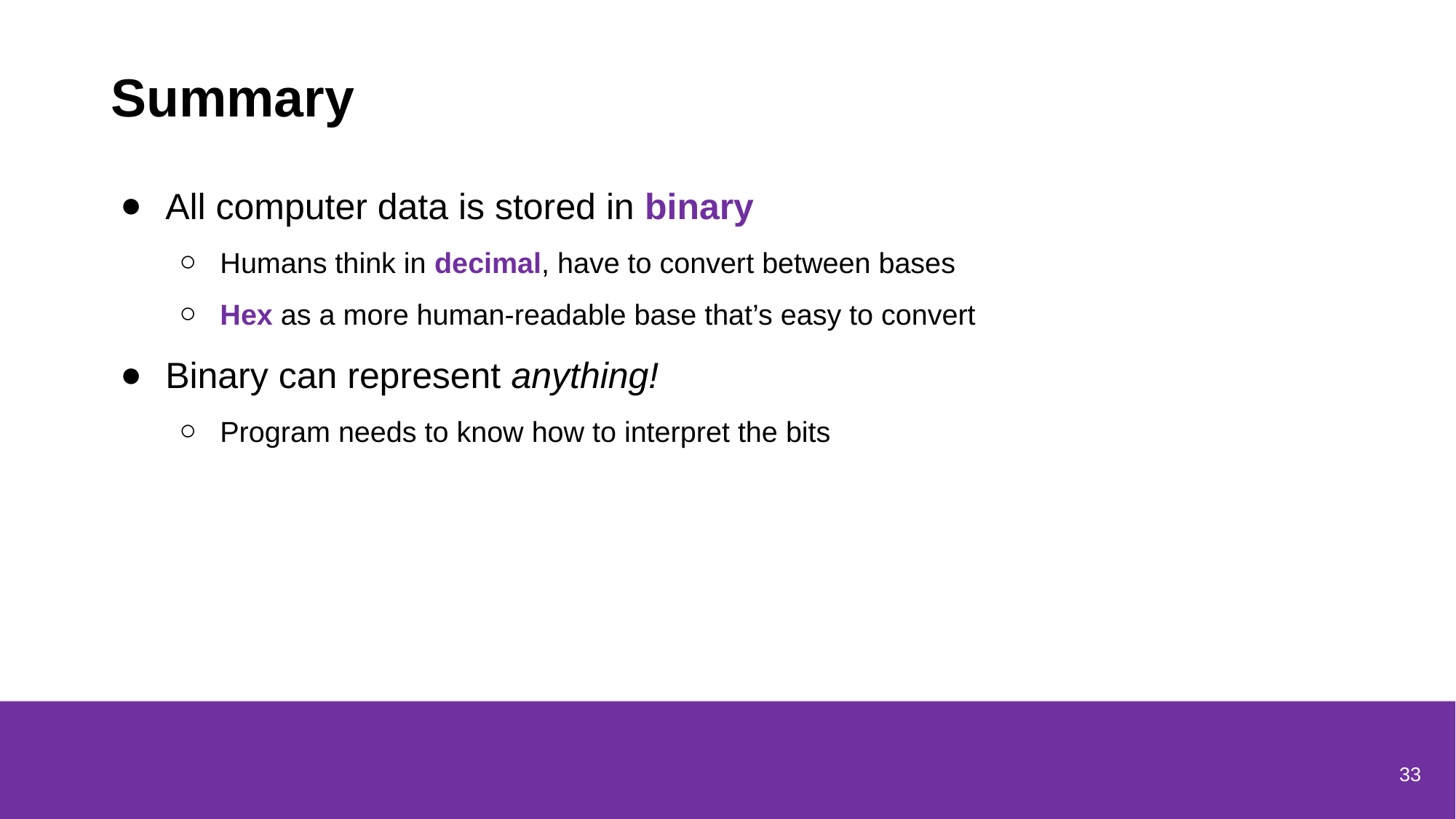

# Summary
All computer data is stored in binary
Humans think in decimal, have to convert between bases
Hex as a more human-readable base that’s easy to convert
Binary can represent anything!
Program needs to know how to interpret the bits
33